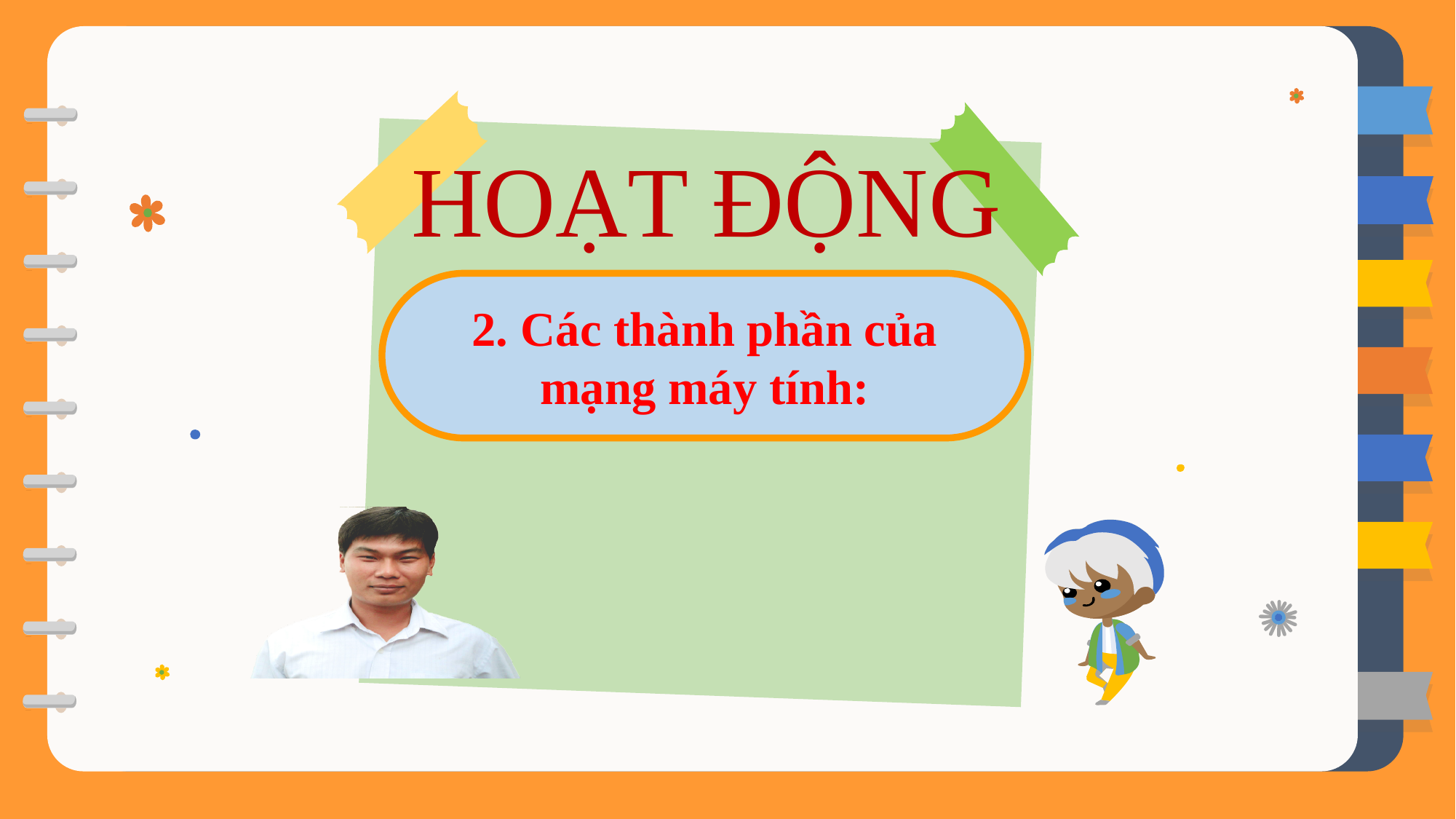

2. Các thành phần của mạng máy tính: